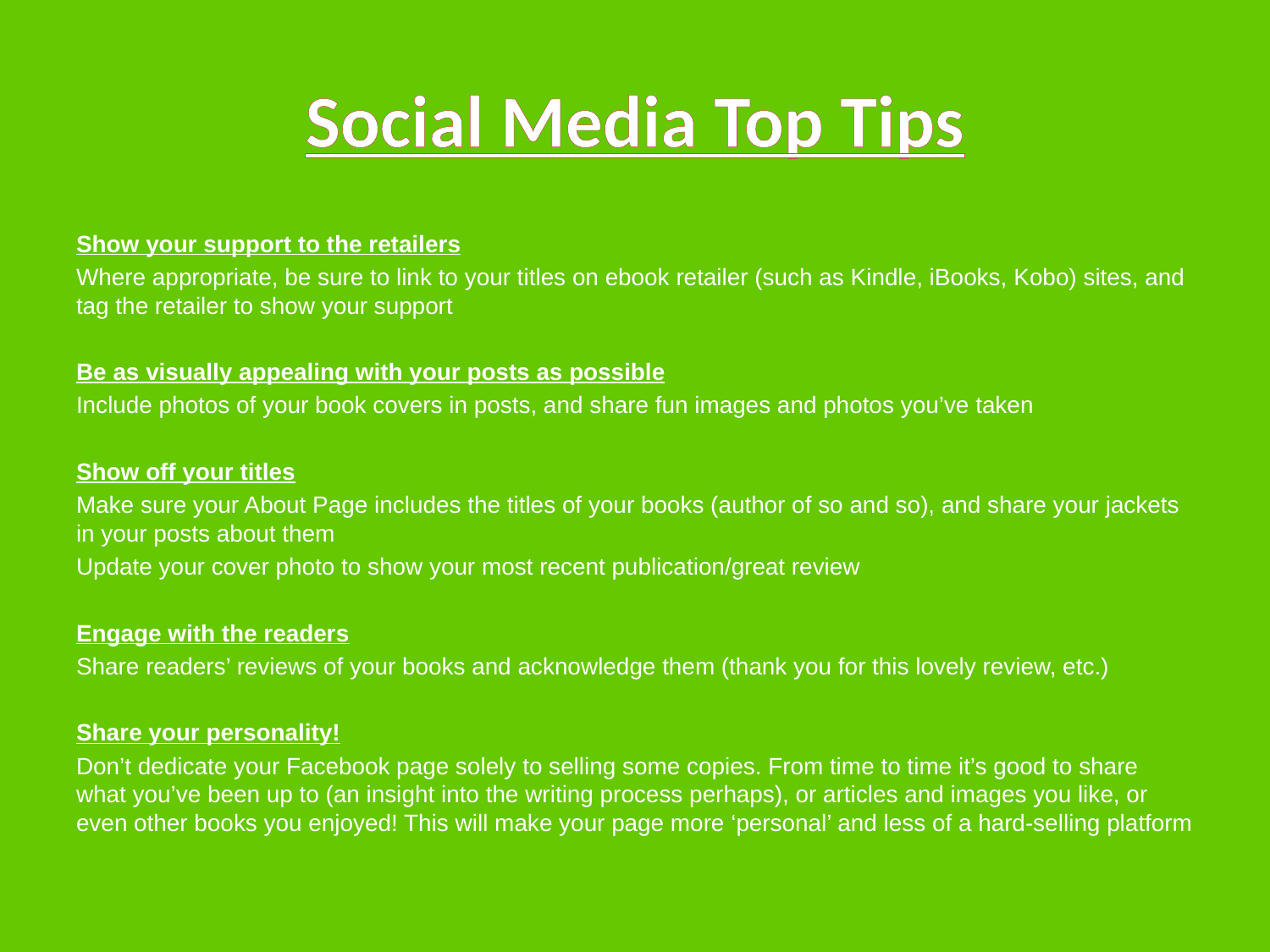

# Social Media Top Tips
Show your support to the retailers
Where appropriate, be sure to link to your titles on ebook retailer (such as Kindle, iBooks, Kobo) sites, and tag the retailer to show your support

Be as visually appealing with your posts as possible
Include photos of your book covers in posts, and share fun images and photos you’ve taken

Show off your titles
Make sure your About Page includes the titles of your books (author of so and so), and share your jackets in your posts about them
Update your cover photo to show your most recent publication/great review

Engage with the readers
Share readers’ reviews of your books and acknowledge them (thank you for this lovely review, etc.)

Share your personality!
Don’t dedicate your Facebook page solely to selling some copies. From time to time it’s good to share what you’ve been up to (an insight into the writing process perhaps), or articles and images you like, or even other books you enjoyed! This will make your page more ‘personal’ and less of a hard-selling platform